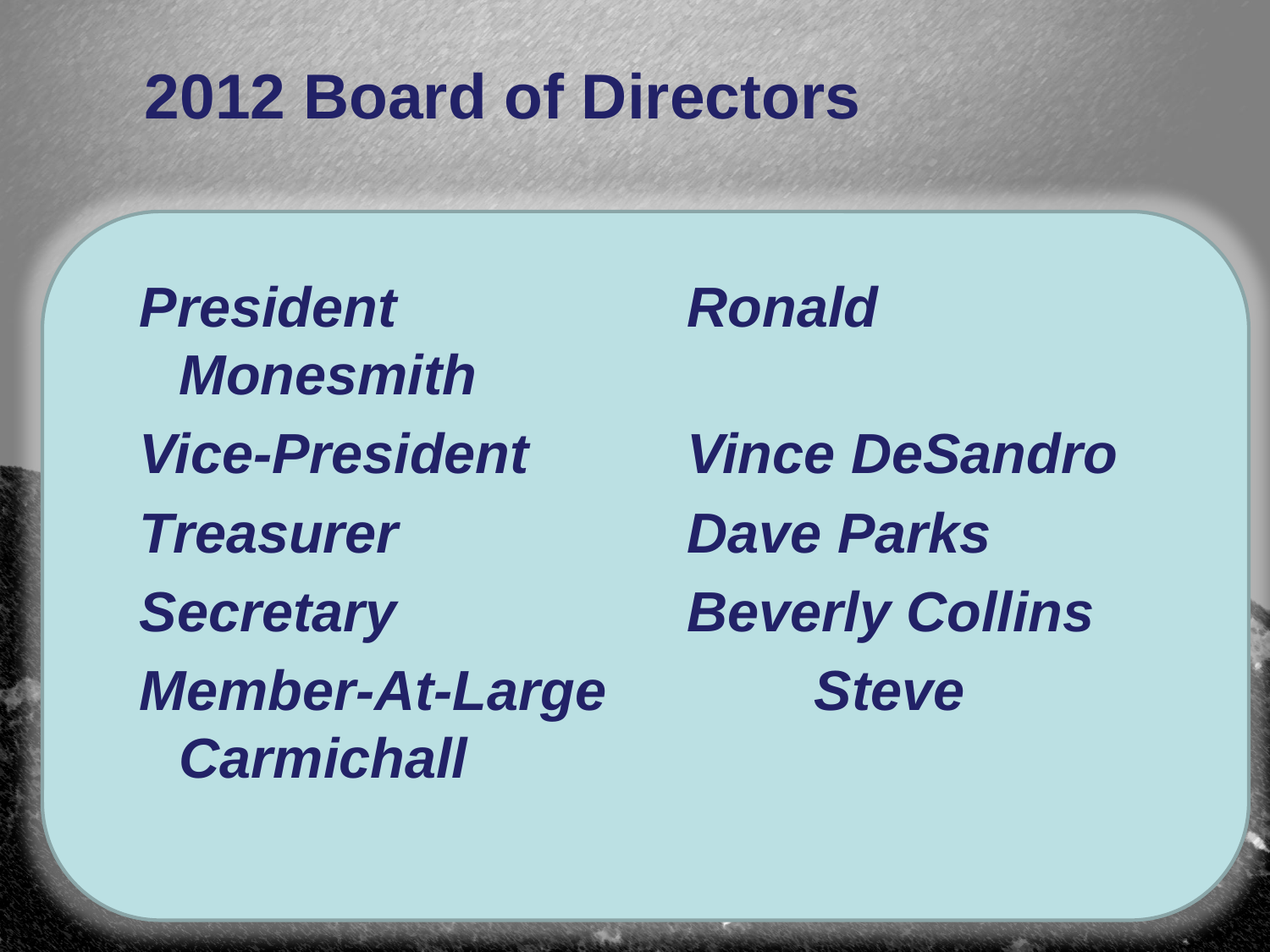

2012 Board of Directors

President			Ronald Monesmith
Vice-President		Vince DeSandro
Treasurer			Dave Parks
Secretary			Beverly Collins
Member-At-Large		Steve Carmichall